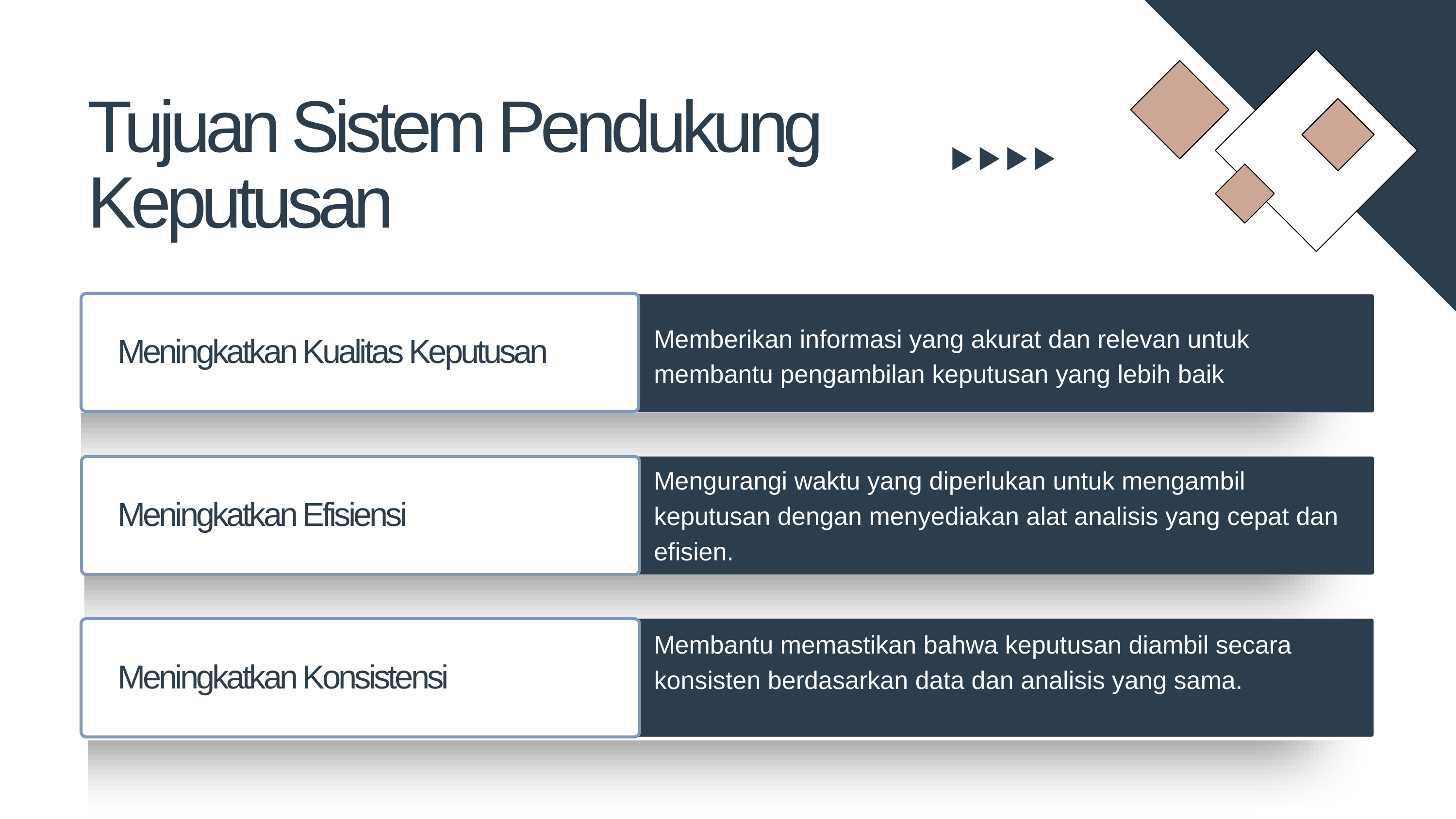

Tujuan Sistem Pendukung Keputusan

Memberikan informasi yang akurat dan relevan untuk membantu pengambilan keputusan yang lebih baik
Meningkatkan Kualitas Keputusan

Mengurangi waktu yang diperlukan untuk mengambil keputusan dengan menyediakan alat analisis yang cepat dan efisien.
Meningkatkan Efisiensi

Membantu memastikan bahwa keputusan diambil secara konsisten berdasarkan data dan analisis yang sama.
Meningkatkan Konsistensi